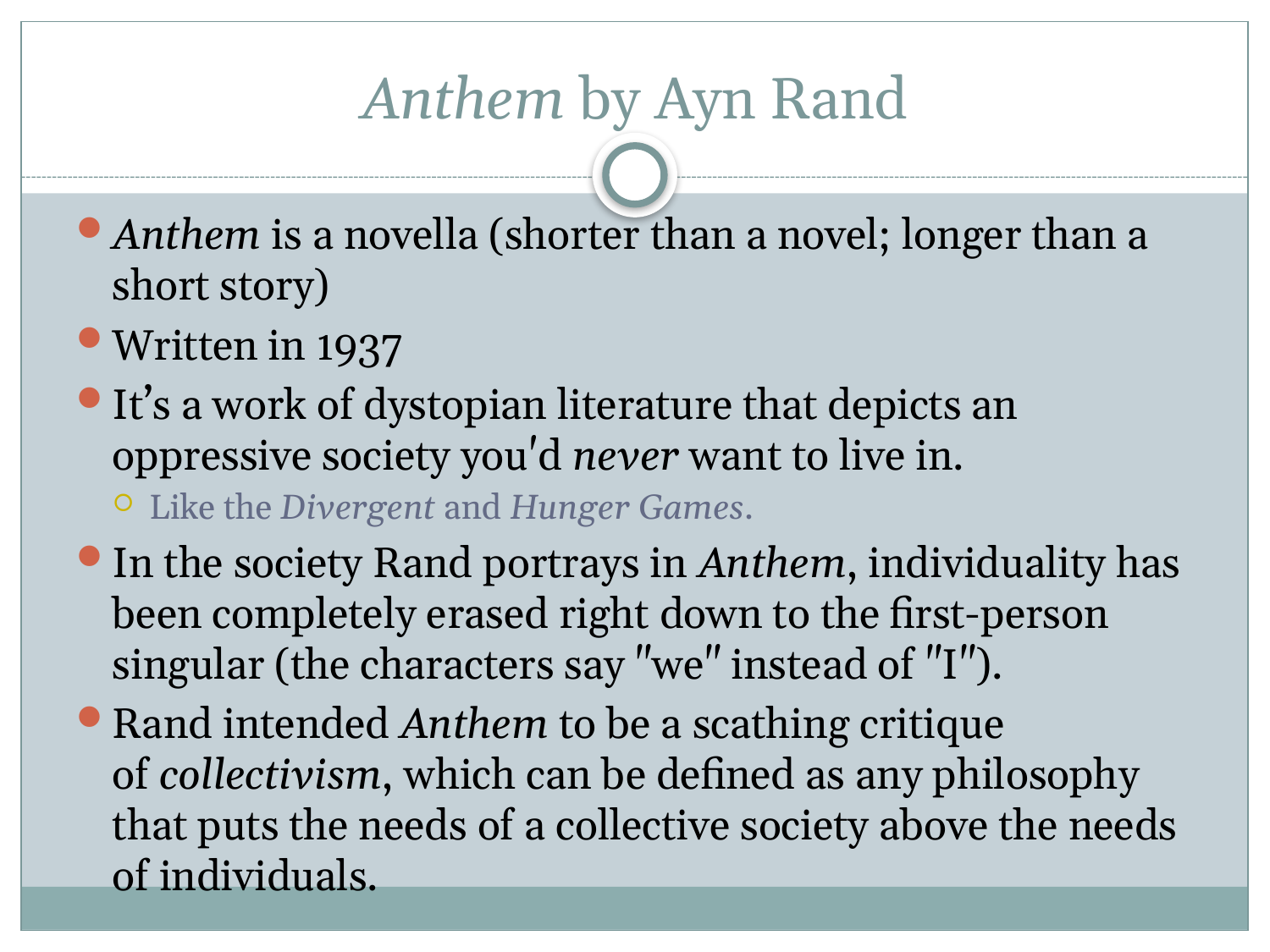

# Anthem by Ayn Rand
Anthem is a novella (shorter than a novel; longer than a short story)
Written in 1937
It’s a work of dystopian literature that depicts an oppressive society you'd never want to live in.
Like the Divergent and Hunger Games.
In the society Rand portrays in Anthem, individuality has been completely erased right down to the first-person singular (the characters say "we" instead of "I").
Rand intended Anthem to be a scathing critique of collectivism, which can be defined as any philosophy that puts the needs of a collective society above the needs of individuals.